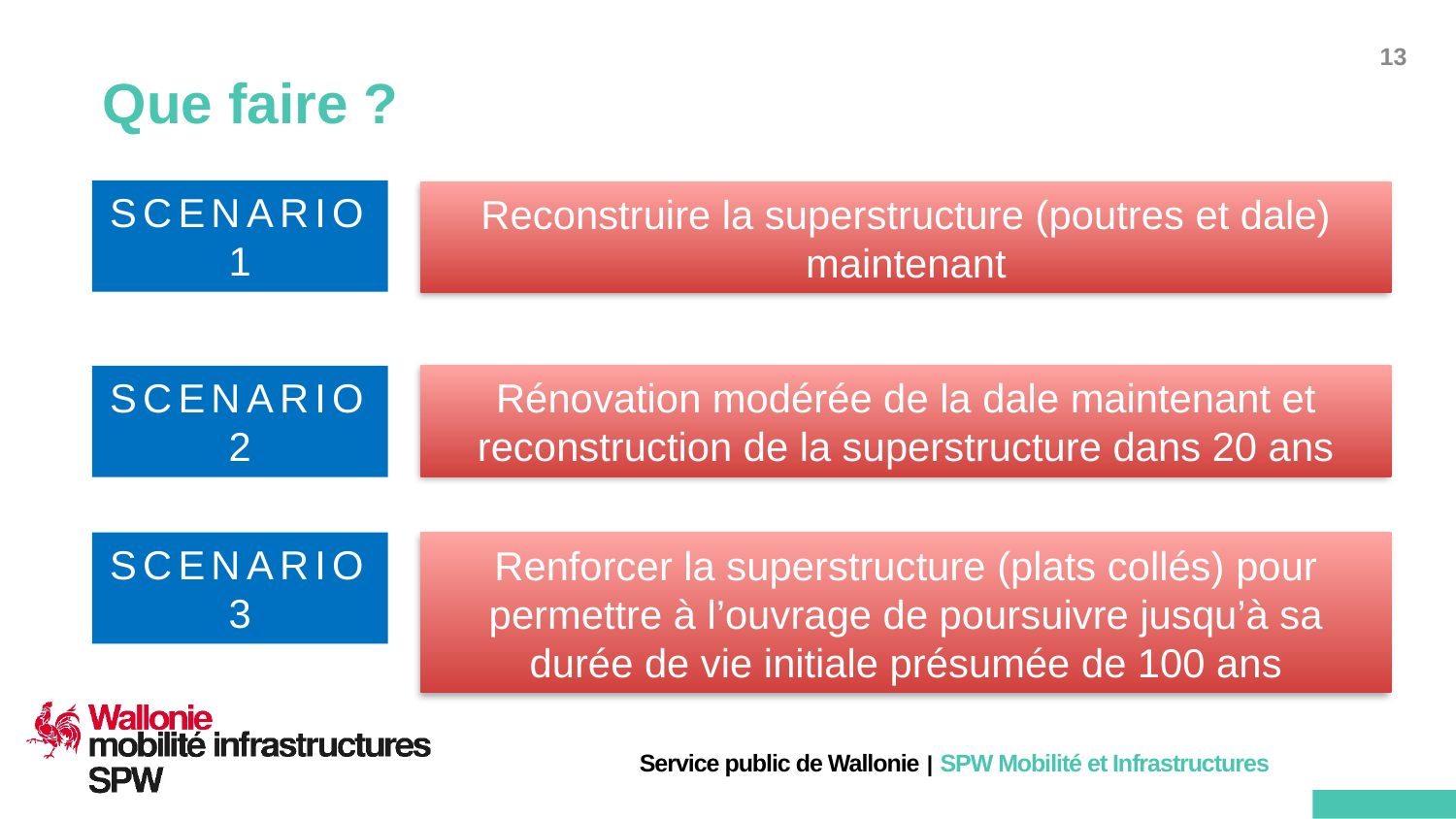

# Que faire ?
SCENARIO 1
Reconstruire la superstructure (poutres et dale) maintenant
SCENARIO 2
Rénovation modérée de la dale maintenant et reconstruction de la superstructure dans 20 ans
SCENARIO 3
Renforcer la superstructure (plats collés) pour permettre à l’ouvrage de poursuivre jusqu’à sa durée de vie initiale présumée de 100 ans